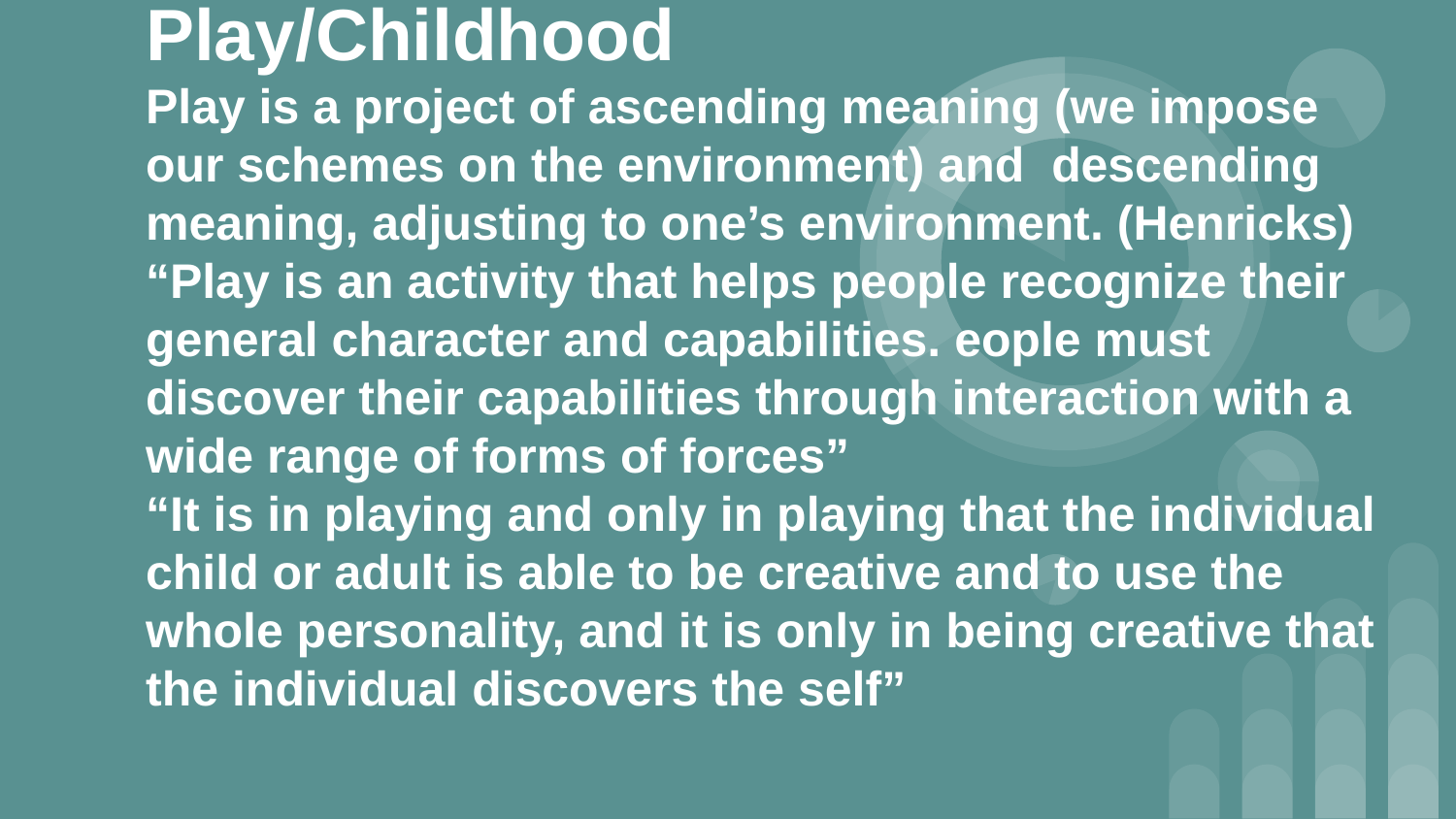

# Play/Childhood
Play is a project of ascending meaning (we impose our schemes on the environment) and  descending meaning, adjusting to one’s environment. (Henricks)
“Play is an activity that helps people recognize their general character and capabilities. eople must discover their capabilities through interaction with a wide range of forms of forces”
“It is in playing and only in playing that the individual child or adult is able to be creative and to use the whole personality, and it is only in being creative that the individual discovers the self”